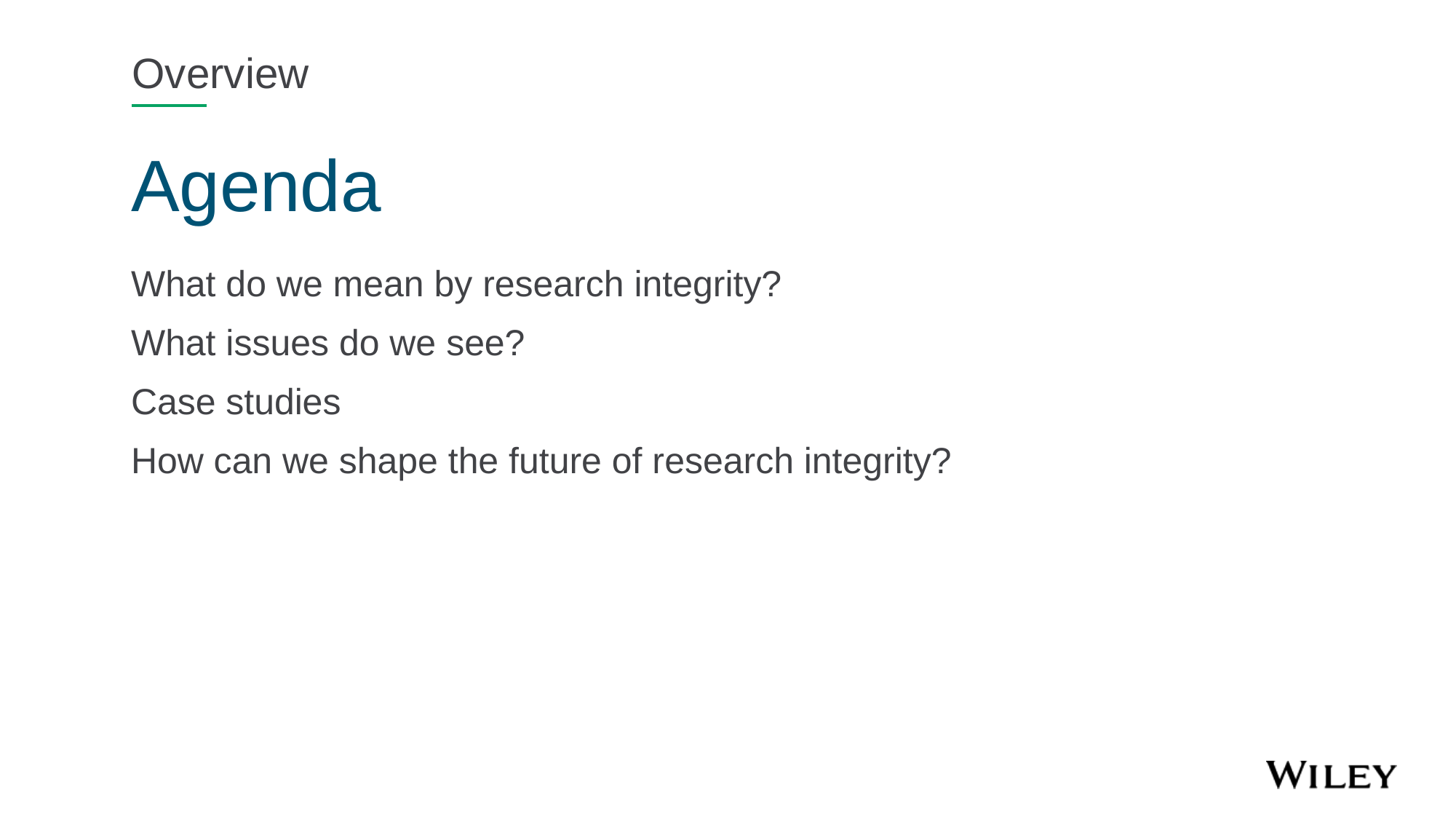

Overview
Agenda
What do we mean by research integrity?
What issues do we see?
Case studies
How can we shape the future of research integrity?